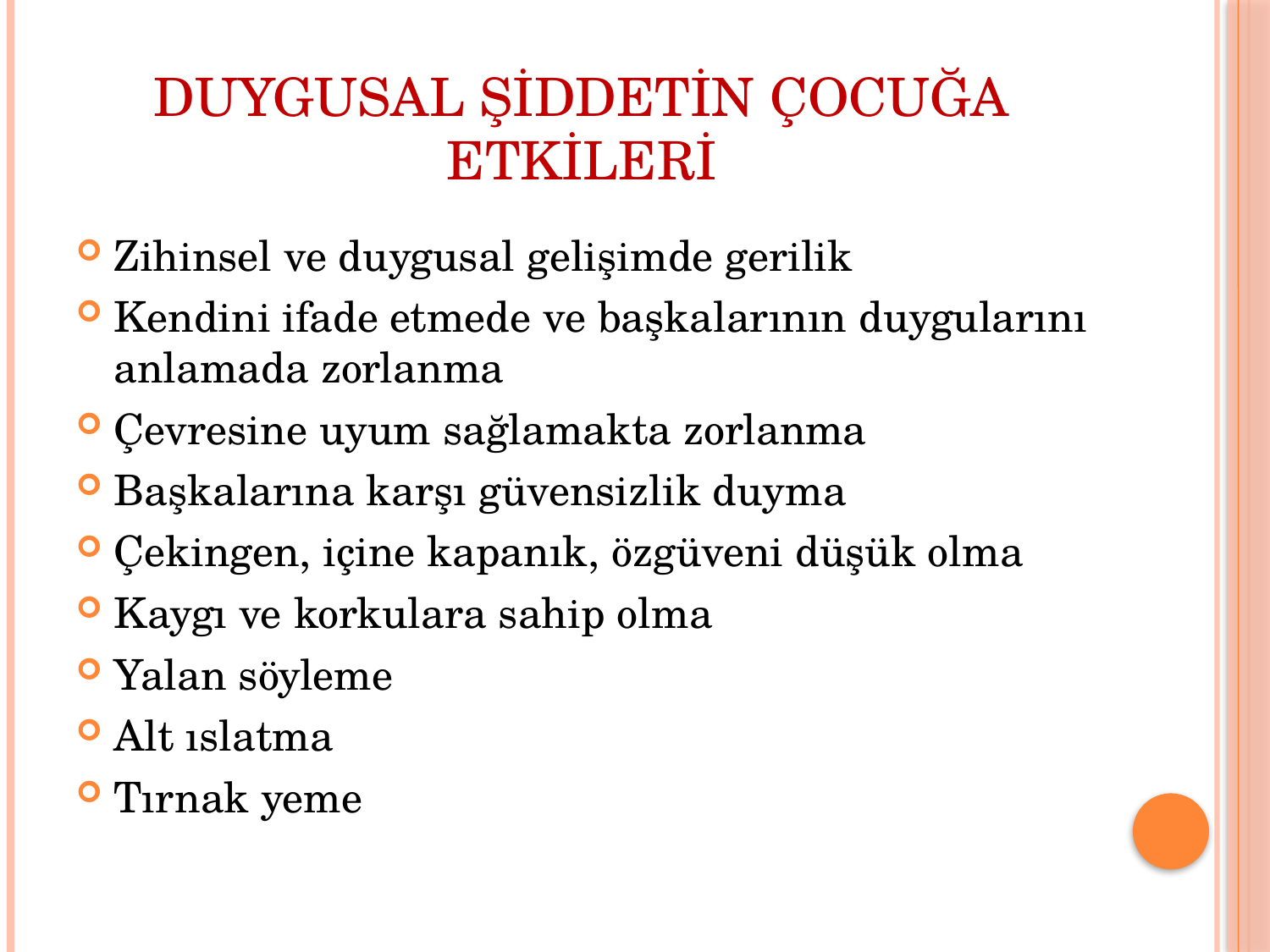

# DUYGUSAL ŞİDDETİN ÇOCUĞA ETKİLERİ
Zihinsel ve duygusal gelişimde gerilik
Kendini ifade etmede ve başkalarının duygularını anlamada zorlanma
Çevresine uyum sağlamakta zorlanma
Başkalarına karşı güvensizlik duyma
Çekingen, içine kapanık, özgüveni düşük olma
Kaygı ve korkulara sahip olma
Yalan söyleme
Alt ıslatma
Tırnak yeme